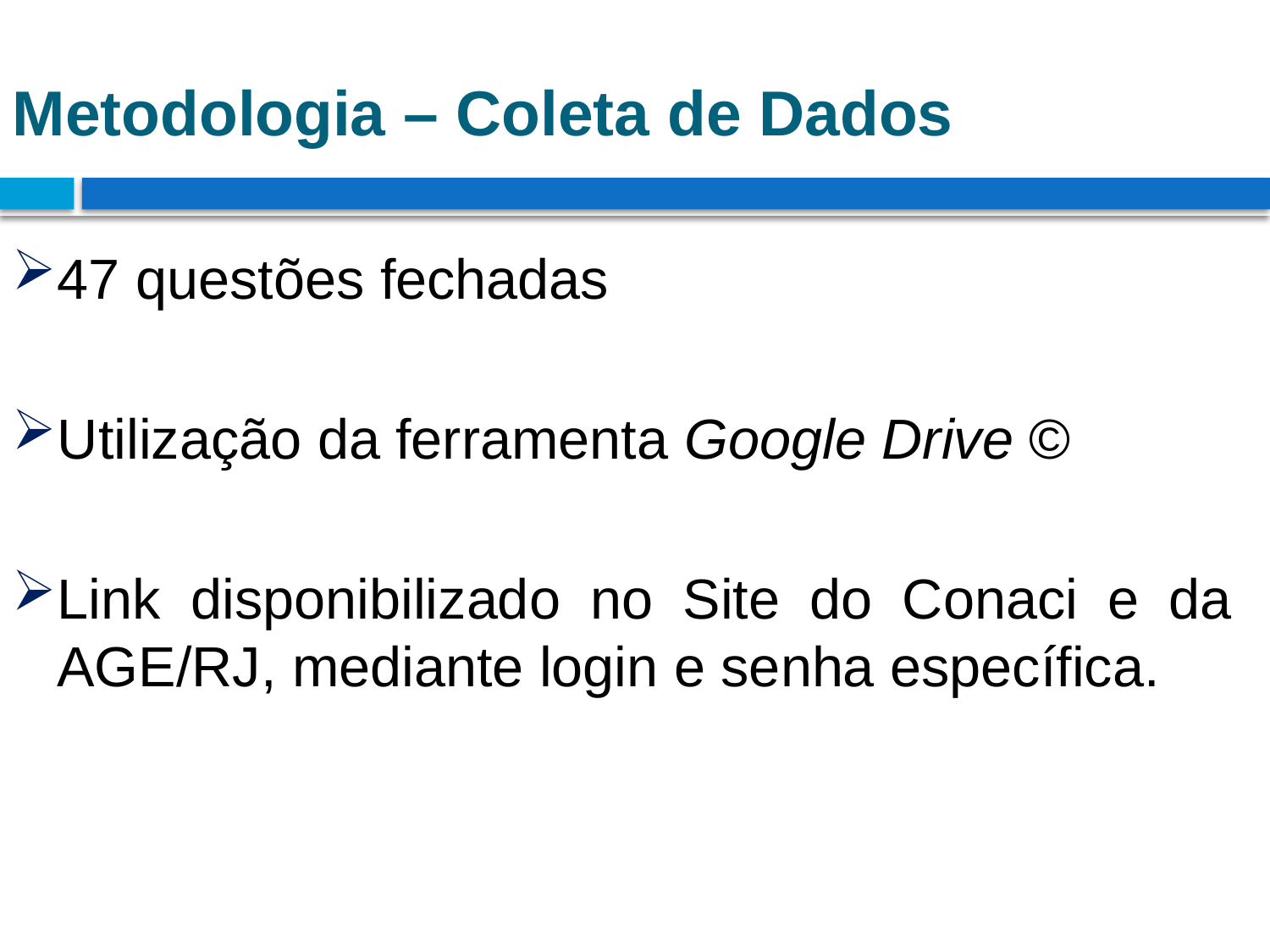

# Metodologia – Coleta de Dados
47 questões fechadas

Utilização da ferramenta Google Drive ©

Link disponibilizado no Site do Conaci e da AGE/RJ, mediante login e senha específica.